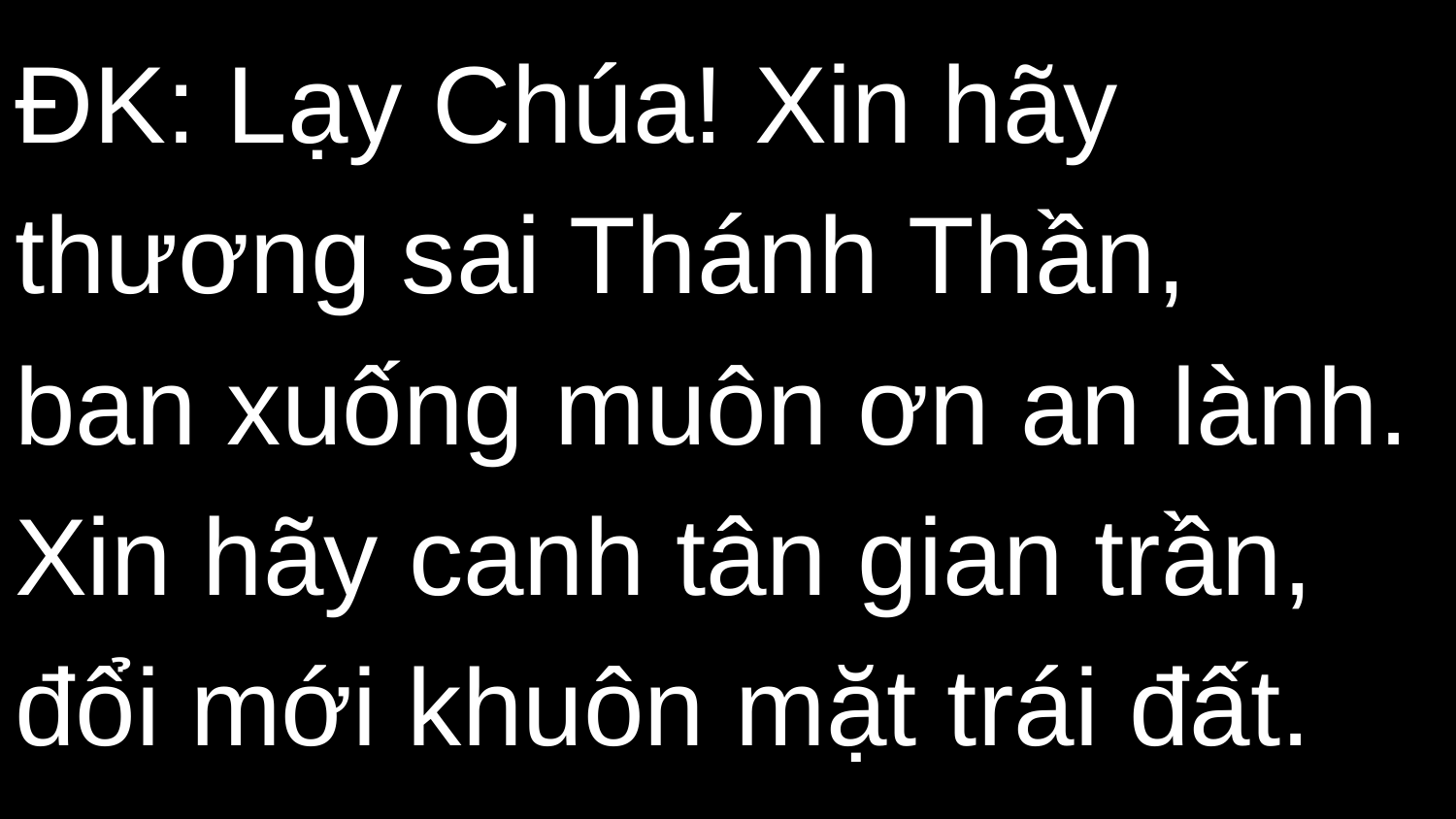

ĐK: Lạy Chúa! Xin hãy thương sai Thánh Thần,
ban xuống muôn ơn an lành. Xin hãy canh tân gian trần, đổi mới khuôn mặt trái đất.